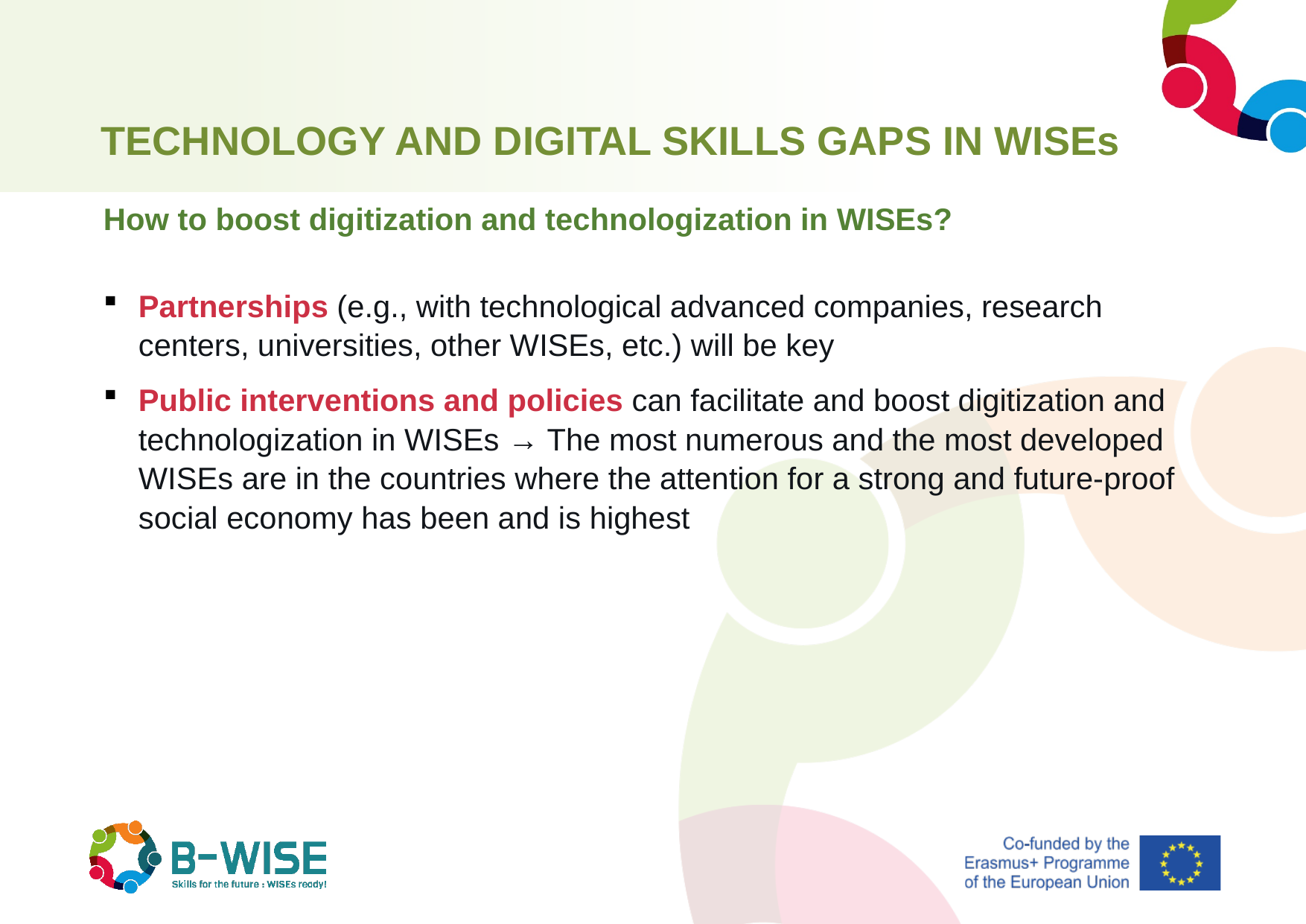

# TECHNOLOGY AND DIGITAL SKILLS GAPS IN WISEs
How to boost digitization and technologization in WISEs?
Partnerships (e.g., with technological advanced companies, research centers, universities, other WISEs, etc.) will be key
Public interventions and policies can facilitate and boost digitization and technologization in WISEs → The most numerous and the most developed WISEs are in the countries where the attention for a strong and future-proof social economy has been and is highest